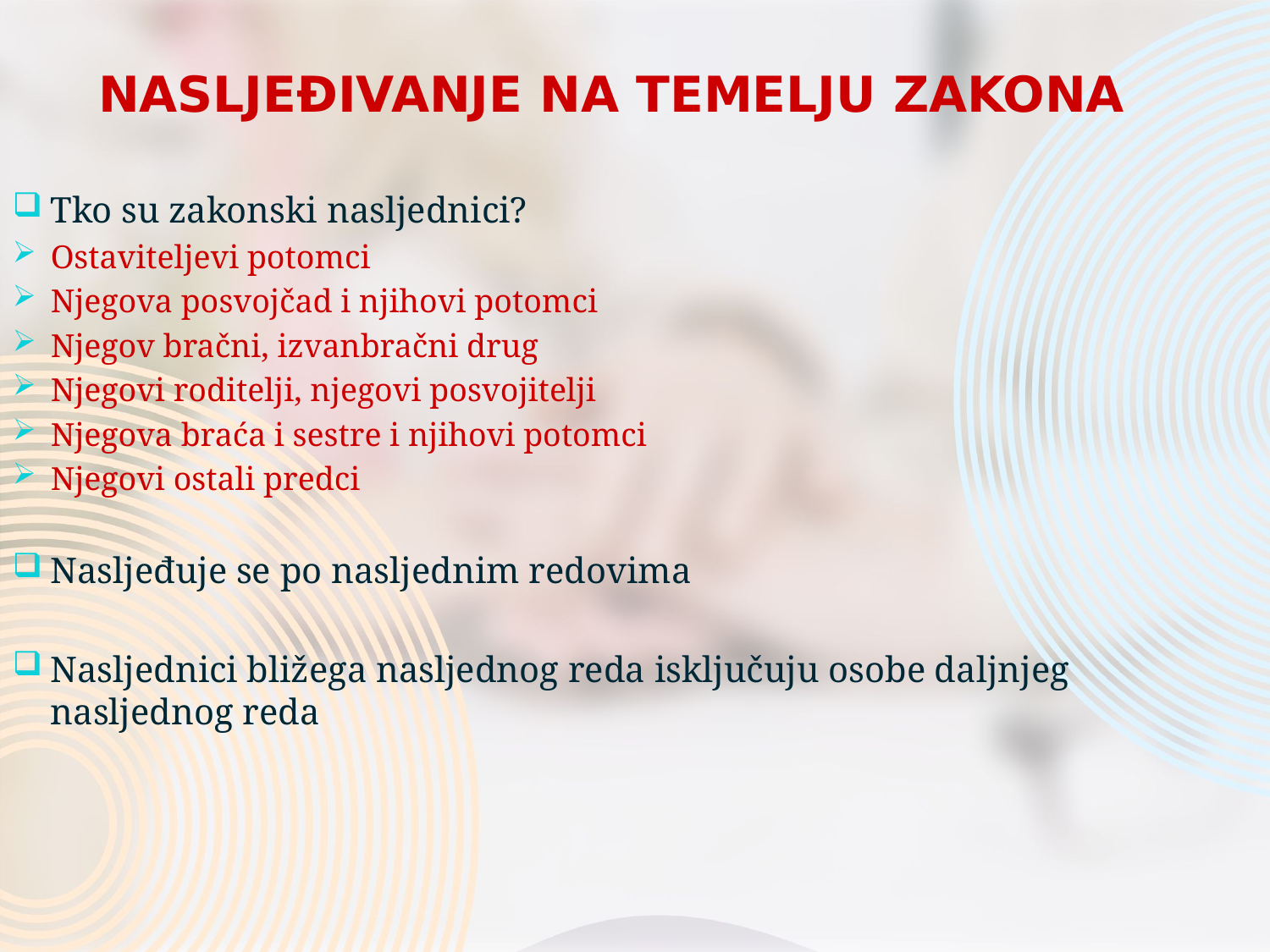

NASLJEĐIVANJE NA TEMELJU ZAKONA

Tko su zakonski nasljednici?
Ostaviteljevi potomci
Njegova posvojčad i njihovi potomci
Njegov bračni, izvanbračni drug
Njegovi roditelji, njegovi posvojitelji
Njegova braća i sestre i njihovi potomci
Njegovi ostali predci

Nasljeđuje se po nasljednim redovima

Nasljednici bližega nasljednog reda isključuju osobe daljnjeg nasljednog reda